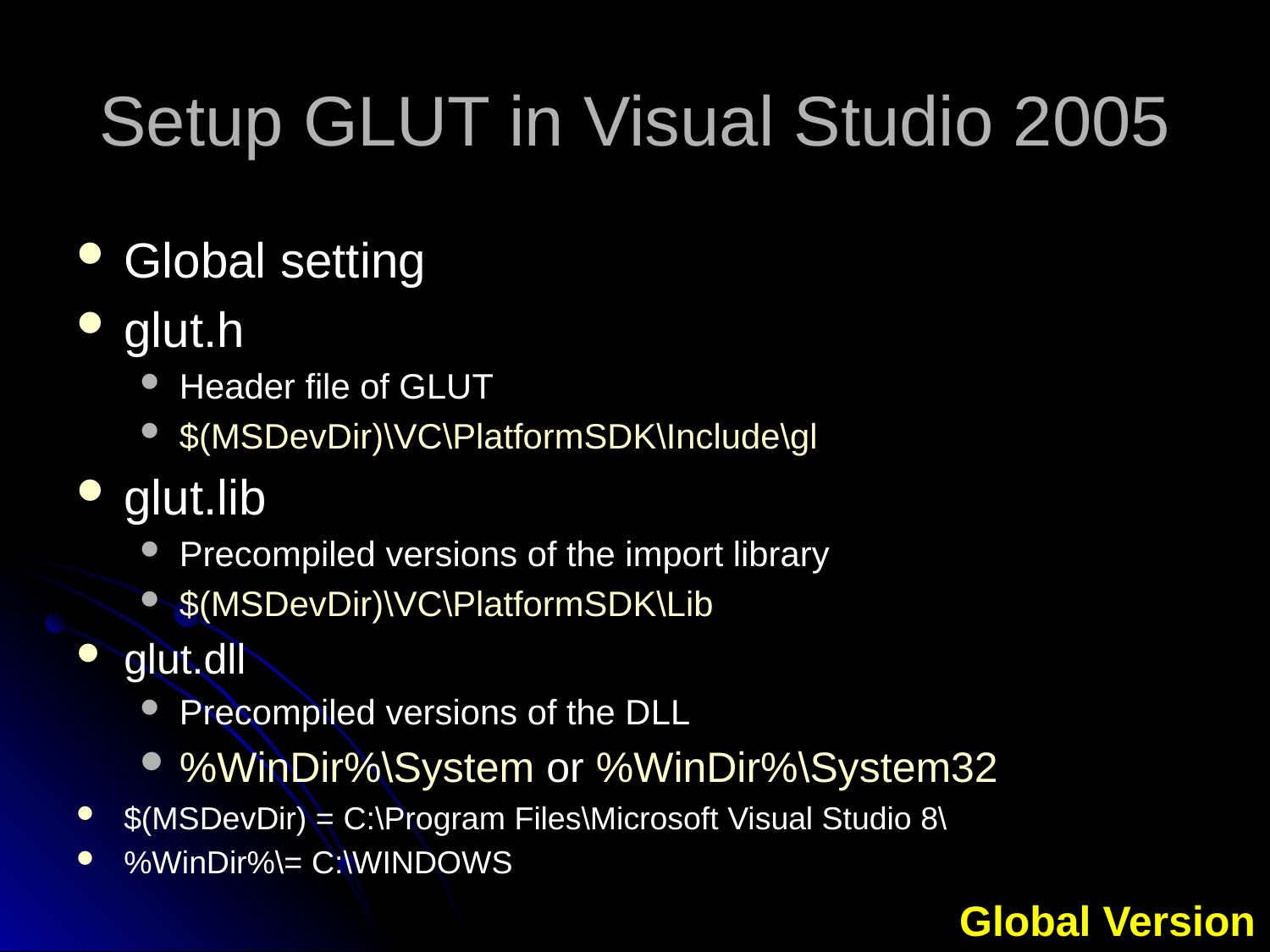

# Setup GLUT in Visual Studio 2005
Global setting
glut.h
Header file of GLUT
$(MSDevDir)\VC\PlatformSDK\Include\gl
glut.lib
Precompiled versions of the import library
$(MSDevDir)\VC\PlatformSDK\Lib
glut.dll
Precompiled versions of the DLL
%WinDir%\System or %WinDir%\System32
$(MSDevDir) = C:\Program Files\Microsoft Visual Studio 8\
%WinDir%\= C:\WINDOWS
Global Version